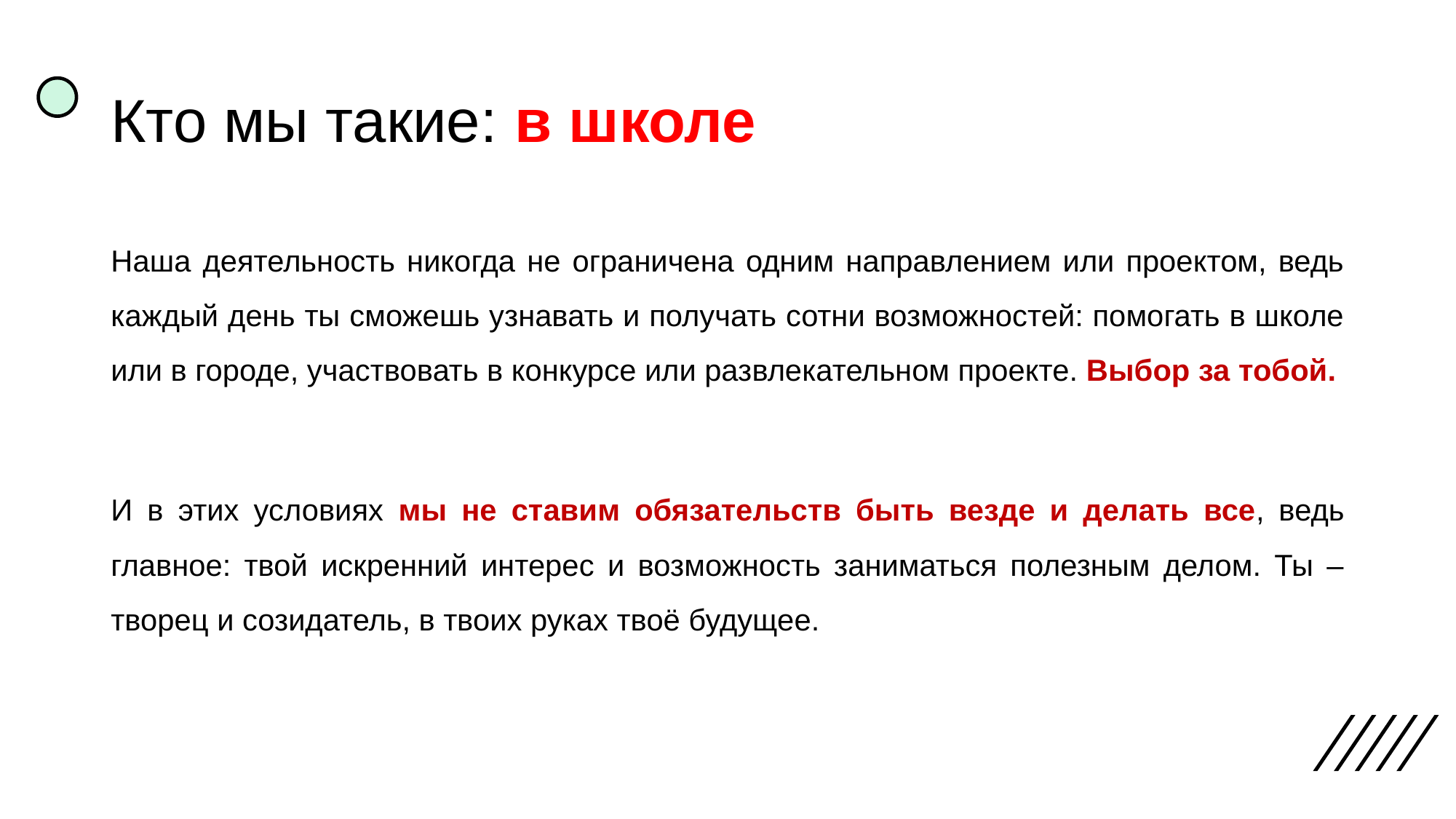

# Кто мы такие: в школе
Наша деятельность никогда не ограничена одним направлением или проектом, ведь каждый день ты сможешь узнавать и получать сотни возможностей: помогать в школе или в городе, участвовать в конкурсе или развлекательном проекте. Выбор за тобой.

И в этих условиях мы не ставим обязательств быть везде и делать все, ведь главное: твой искренний интерес и возможность заниматься полезным делом. Ты – творец и созидатель, в твоих руках твоё будущее.